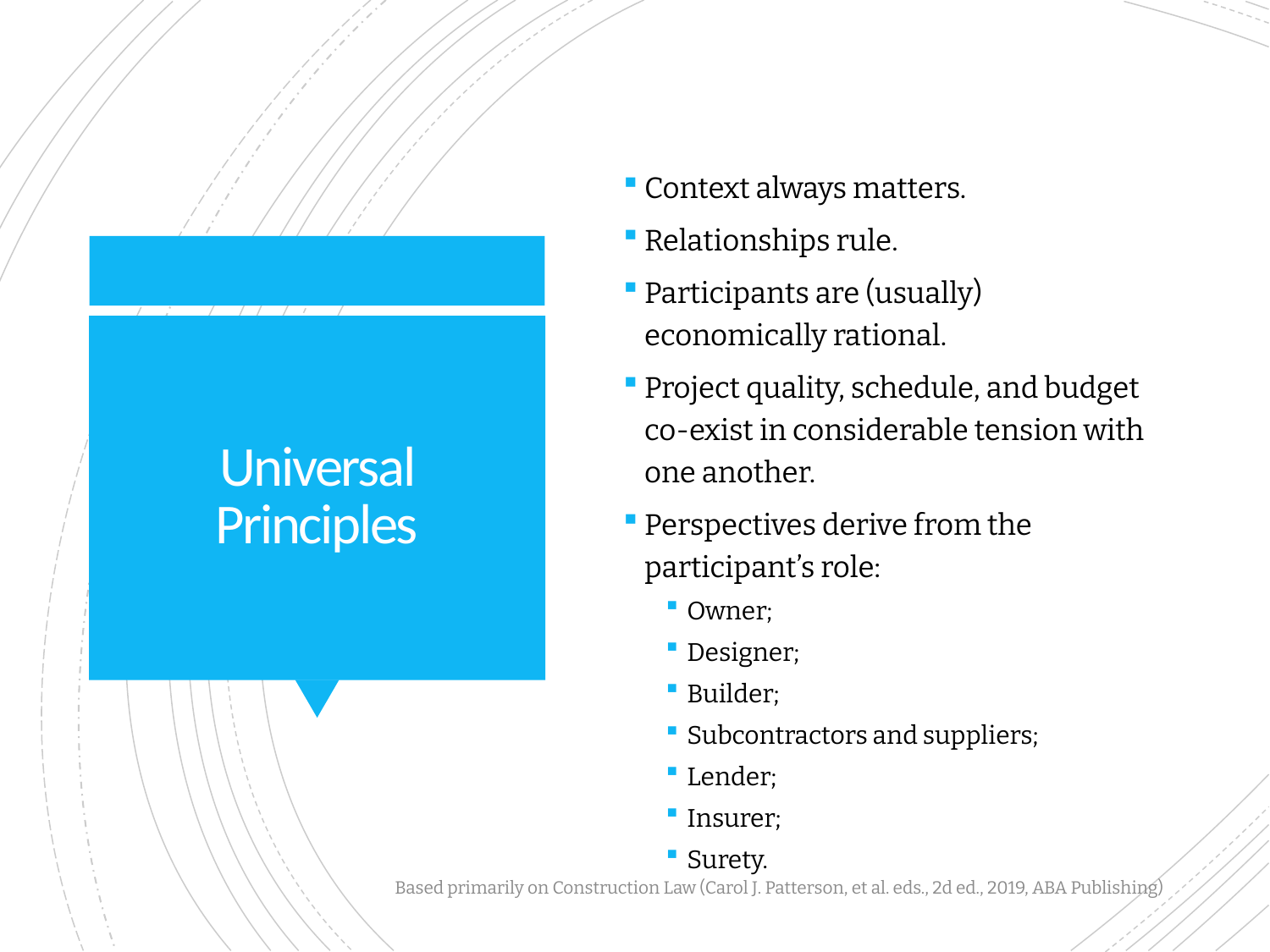

Context always matters.
Relationships rule.
Participants are (usually) economically rational.
Project quality, schedule, and budget co-exist in considerable tension with one another.
Perspectives derive from the participant’s role:
Owner;
Designer;
Builder;
Subcontractors and suppliers;
Lender;
Insurer;
Surety.

# Universal Principles
Based primarily on Construction Law (Carol J. Patterson, et al. eds., 2d ed., 2019, ABA Publishing)